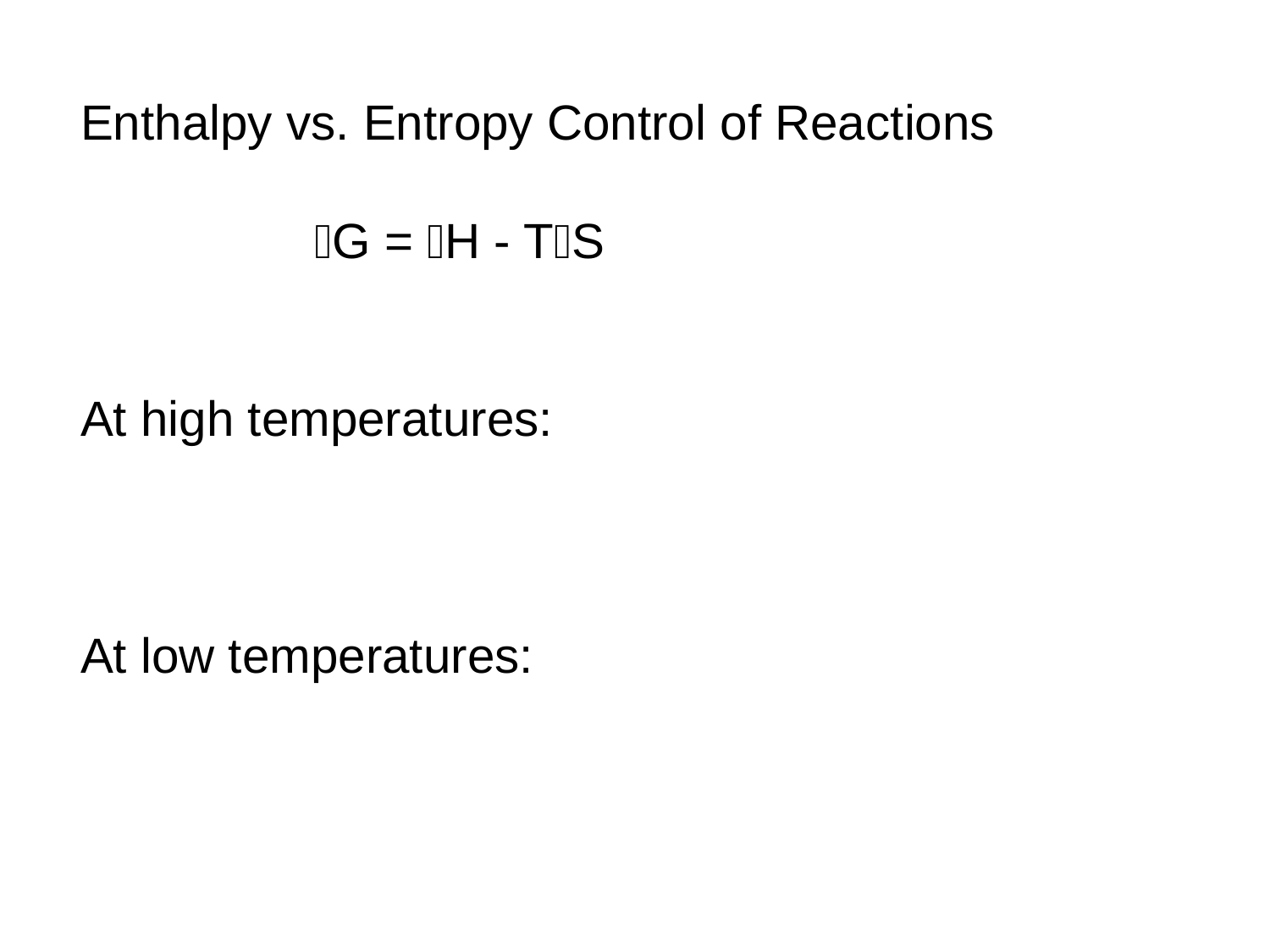

Enthalpy vs. Entropy Control of Reactions

                 ΔG = ΔH - TΔS

At high temperatures:

At low temperatures: